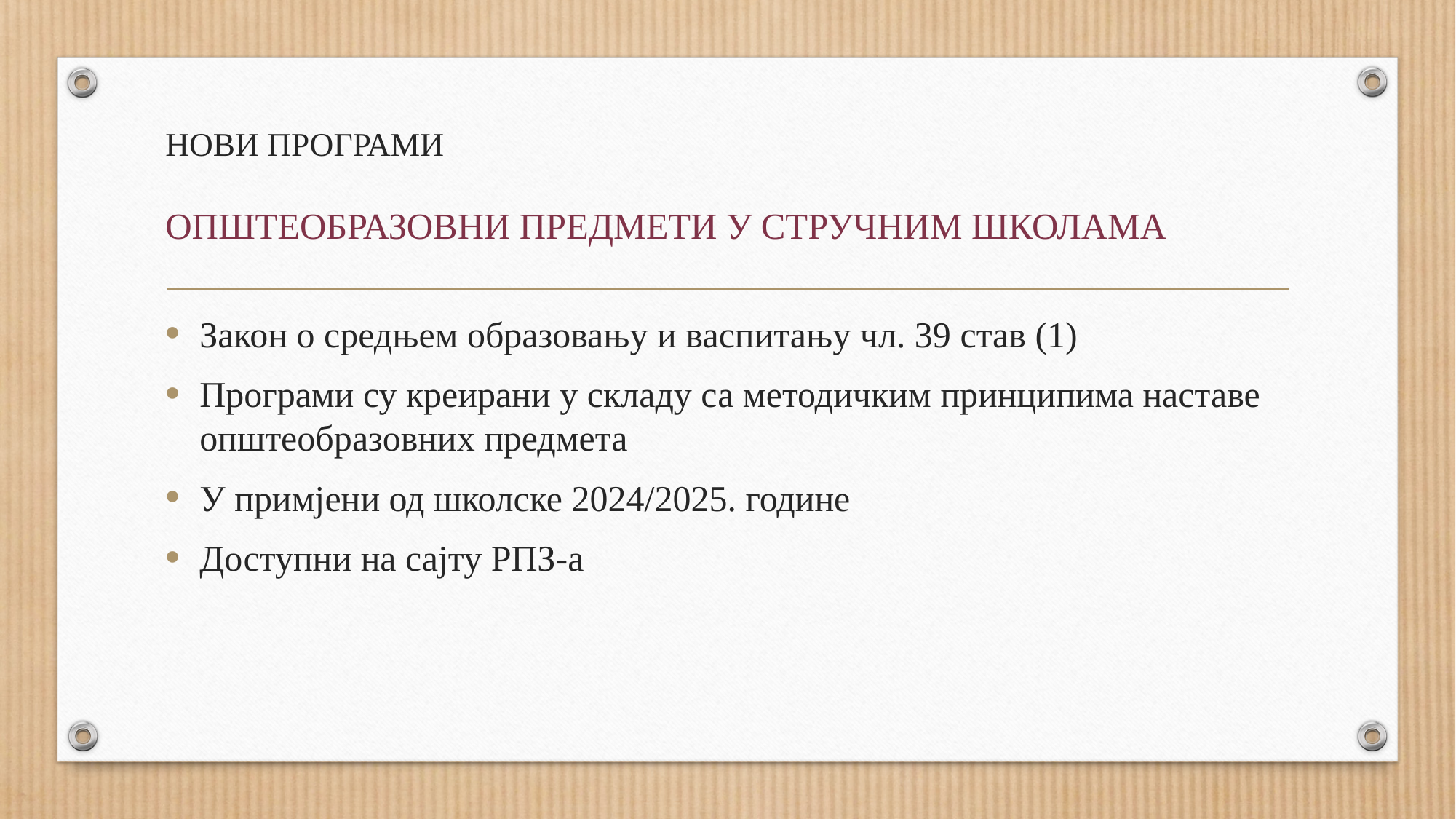

# НОВИ ПРОГРАМИ ОПШТЕОБРАЗОВНИ ПРЕДМЕТИ У СТРУЧНИМ ШКОЛАМА
Закон о средњем образовању и васпитању чл. 39 став (1)
Програми су креирани у складу са методичким принципима наставе општеобразовних предмета
У примјени од школске 2024/2025. године
Доступни на сајту РПЗ-а